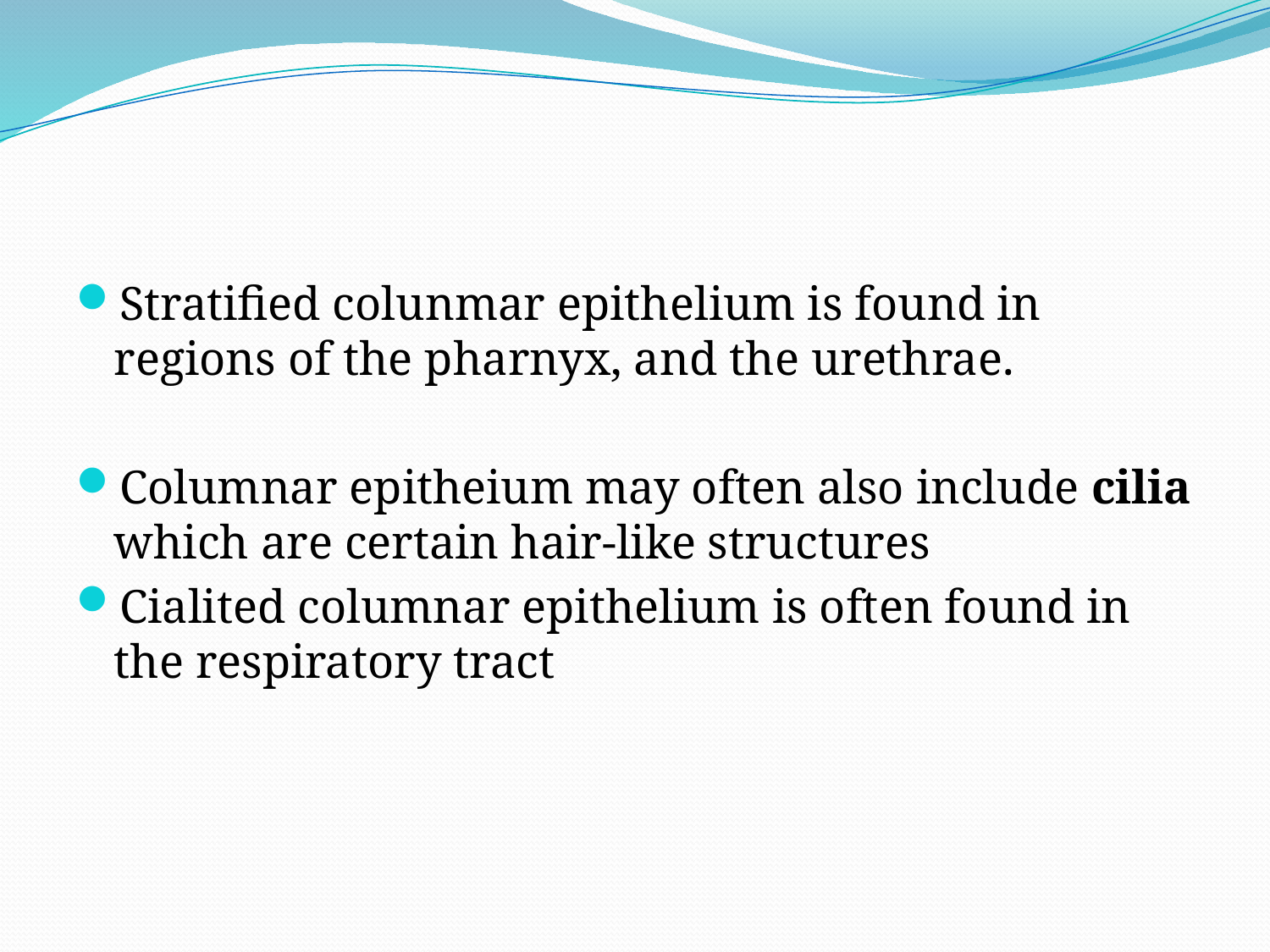

#
Stratified colunmar epithelium is found in regions of the pharnyx, and the urethrae.

Columnar epitheium may often also include cilia which are certain hair-like structures
Cialited columnar epithelium is often found in the respiratory tract